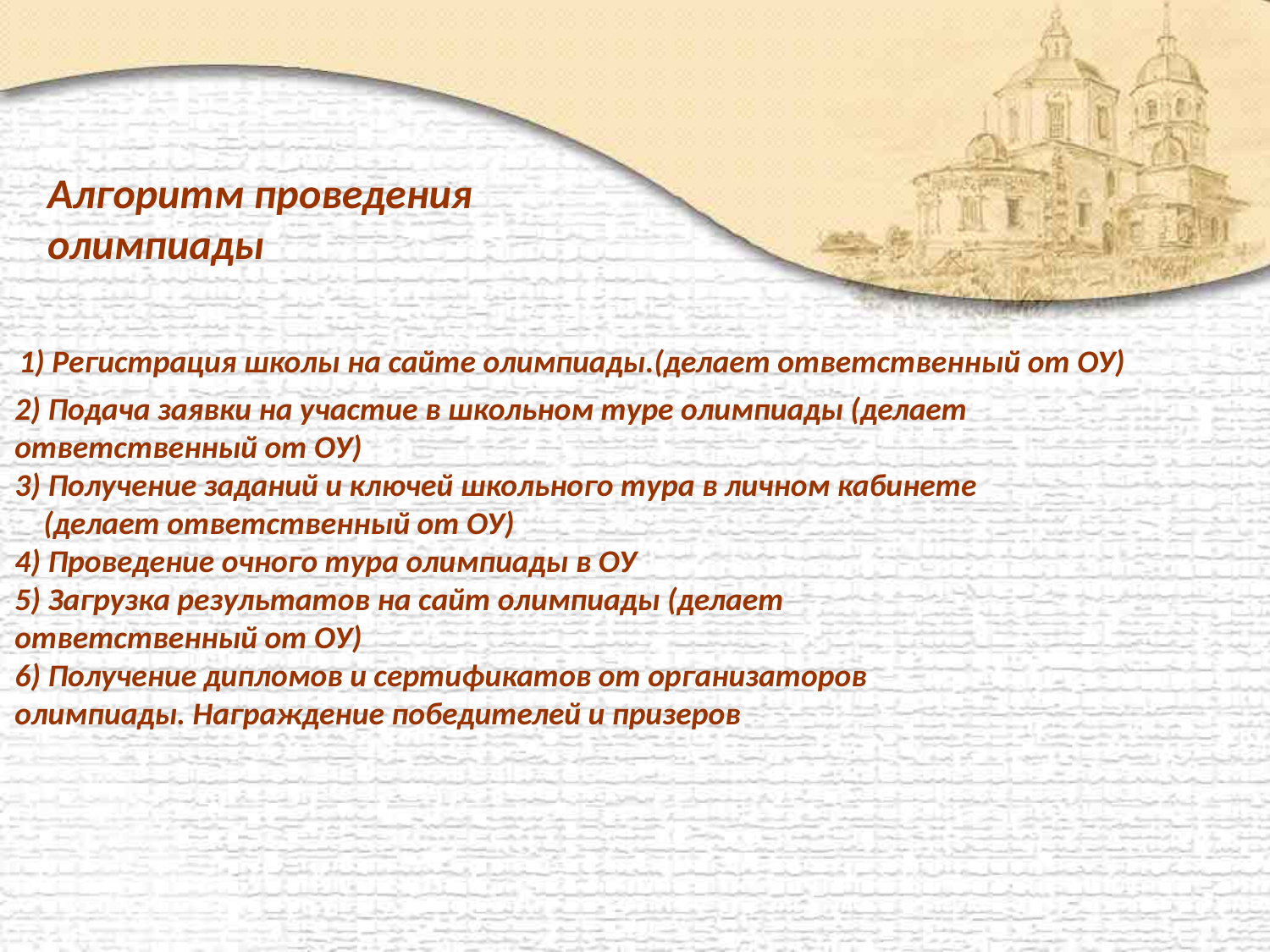

Алгоритм проведения олимпиады
1) Регистрация школы на сайте олимпиады.(делает ответственный от ОУ)
2) Подача заявки на участие в школьном туре олимпиады (делает ответственный от ОУ)
3) Получение заданий и ключей школьного тура в личном кабинете            (делает ответственный от ОУ)
4) Проведение очного тура олимпиады в ОУ
5) Загрузка результатов на сайт олимпиады (делает ответственный от ОУ)
6) Получение дипломов и сертификатов от организаторов олимпиады. Награждение победителей и призеров